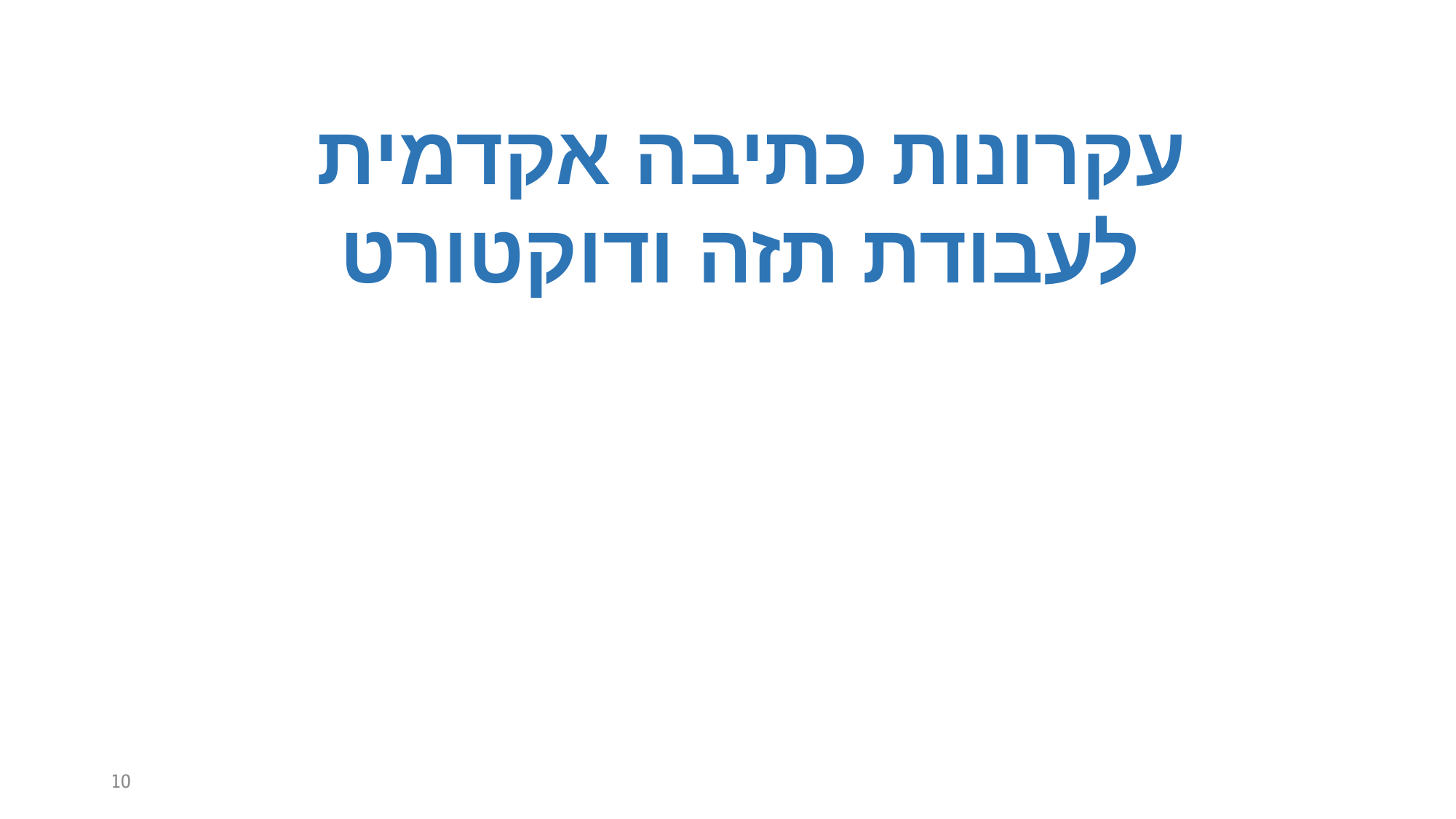

עקרונות כתיבה אקדמית
לעבודת תזה ודוקטורט
10